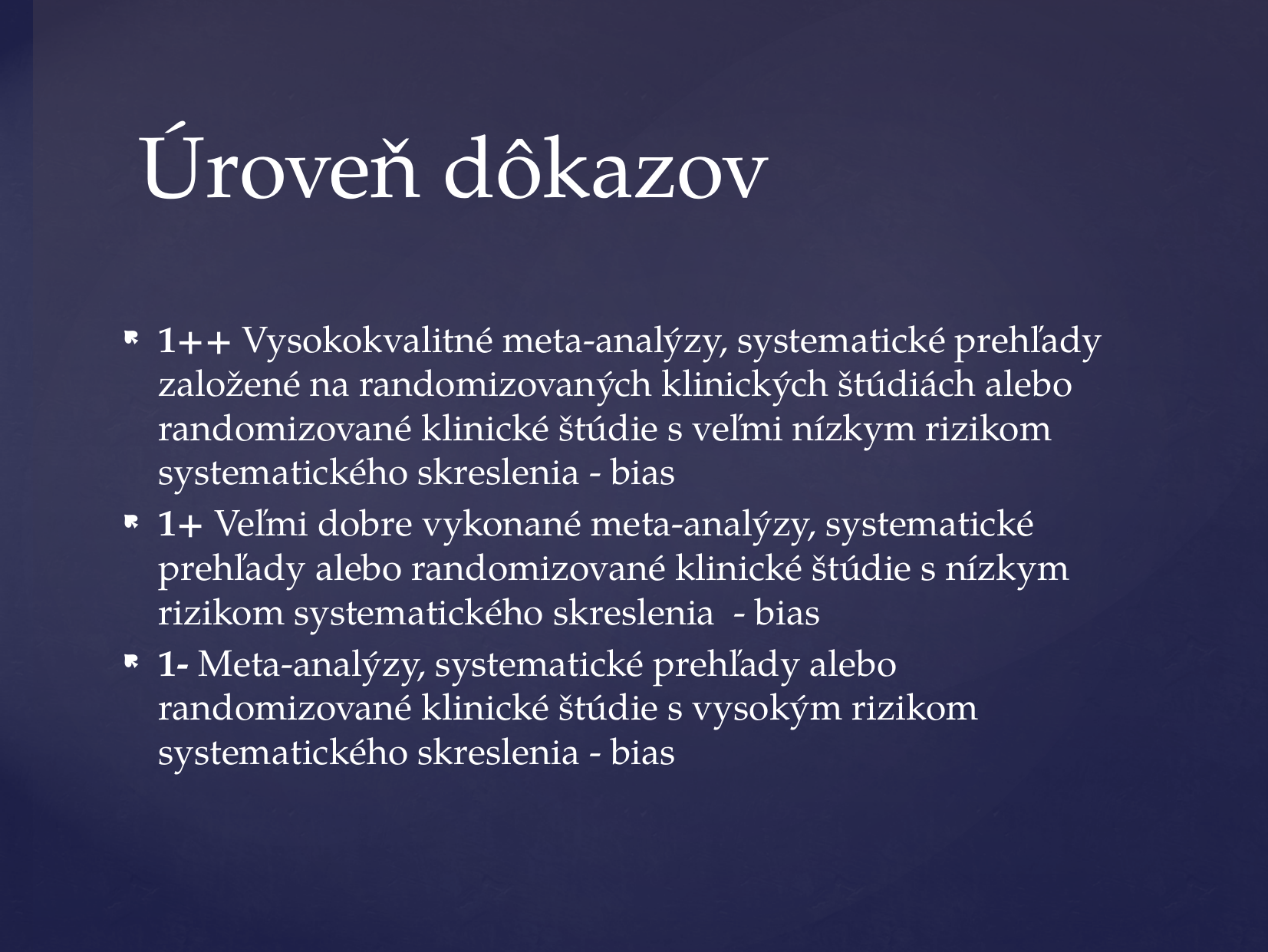

# Úroveň dôkazov
1++ Vysokokvalitné meta-analýzy, systematické prehľady založené na randomizovaných klinických štúdiách alebo randomizované klinické štúdie s veľmi nízkym rizikom systematického skreslenia - bias
1+ Veľmi dobre vykonané meta-analýzy, systematické prehľady alebo randomizované klinické štúdie s nízkym rizikom systematického skreslenia  - bias
1- Meta-analýzy, systematické prehľady alebo randomizované klinické štúdie s vysokým rizikom systematického skreslenia - bias